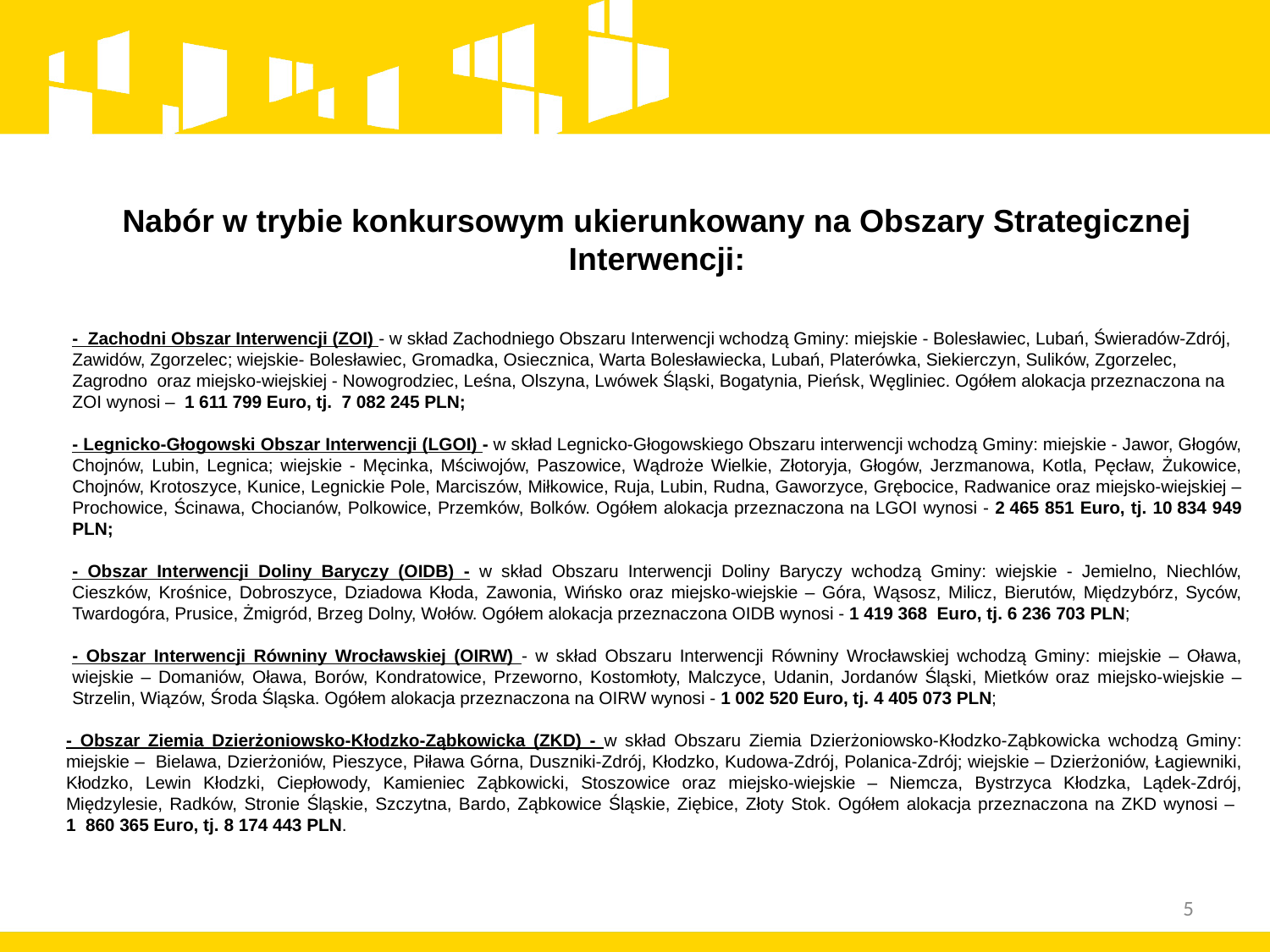

Nabór w trybie konkursowym ukierunkowany na Obszary Strategicznej Interwencji:

-  Zachodni Obszar Interwencji (ZOI) - w skład Zachodniego Obszaru Interwencji wchodzą Gminy: miejskie - Bolesławiec, Lubań, Świeradów-Zdrój, Zawidów, Zgorzelec; wiejskie- Bolesławiec, Gromadka, Osiecznica, Warta Bolesławiecka, Lubań, Platerówka, Siekierczyn, Sulików, Zgorzelec, Zagrodno  oraz miejsko-wiejskiej - Nowogrodziec, Leśna, Olszyna, Lwówek Śląski, Bogatynia, Pieńsk, Węgliniec. Ogółem alokacja przeznaczona na ZOI wynosi –  1 611 799 Euro, tj.  7 082 245 PLN;

- Legnicko-Głogowski Obszar Interwencji (LGOI) - w skład Legnicko-Głogowskiego Obszaru interwencji wchodzą Gminy: miejskie - Jawor, Głogów, Chojnów, Lubin, Legnica; wiejskie - Męcinka, Mściwojów, Paszowice, Wądroże Wielkie, Złotoryja, Głogów, Jerzmanowa, Kotla, Pęcław, Żukowice, Chojnów, Krotoszyce, Kunice, Legnickie Pole, Marciszów, Miłkowice, Ruja, Lubin, Rudna, Gaworzyce, Grębocice, Radwanice oraz miejsko-wiejskiej – Prochowice, Ścinawa, Chocianów, Polkowice, Przemków, Bolków. Ogółem alokacja przeznaczona na LGOI wynosi - 2 465 851 Euro, tj. 10 834 949 PLN;

- Obszar Interwencji Doliny Baryczy (OIDB) - w skład Obszaru Interwencji Doliny Baryczy wchodzą Gminy: wiejskie - Jemielno, Niechlów, Cieszków, Krośnice, Dobroszyce, Dziadowa Kłoda, Zawonia, Wińsko oraz miejsko-wiejskie – Góra, Wąsosz, Milicz, Bierutów, Międzybórz, Syców, Twardogóra, Prusice, Żmigród, Brzeg Dolny, Wołów. Ogółem alokacja przeznaczona OIDB wynosi - 1 419 368  Euro, tj. 6 236 703 PLN;

- Obszar Interwencji Równiny Wrocławskiej (OIRW) - w skład Obszaru Interwencji Równiny Wrocławskiej wchodzą Gminy: miejskie – Oława, wiejskie – Domaniów, Oława, Borów, Kondratowice, Przeworno, Kostomłoty, Malczyce, Udanin, Jordanów Śląski, Mietków oraz miejsko-wiejskie – Strzelin, Wiązów, Środa Śląska. Ogółem alokacja przeznaczona na OIRW wynosi - 1 002 520 Euro, tj. 4 405 073 PLN;

- Obszar Ziemia Dzierżoniowsko-Kłodzko-Ząbkowicka (ZKD) - w skład Obszaru Ziemia Dzierżoniowsko-Kłodzko-Ząbkowicka wchodzą Gminy: miejskie –  Bielawa, Dzierżoniów, Pieszyce, Piława Górna, Duszniki-Zdrój, Kłodzko, Kudowa-Zdrój, Polanica-Zdrój; wiejskie – Dzierżoniów, Łagiewniki, Kłodzko, Lewin Kłodzki, Ciepłowody, Kamieniec Ząbkowicki, Stoszowice oraz miejsko-wiejskie – Niemcza, Bystrzyca Kłodzka, Lądek-Zdrój, Międzylesie, Radków, Stronie Śląskie, Szczytna, Bardo, Ząbkowice Śląskie, Ziębice, Złoty Stok. Ogółem alokacja przeznaczona na ZKD wynosi –
1  860 365 Euro, tj. 8 174 443 PLN.

5